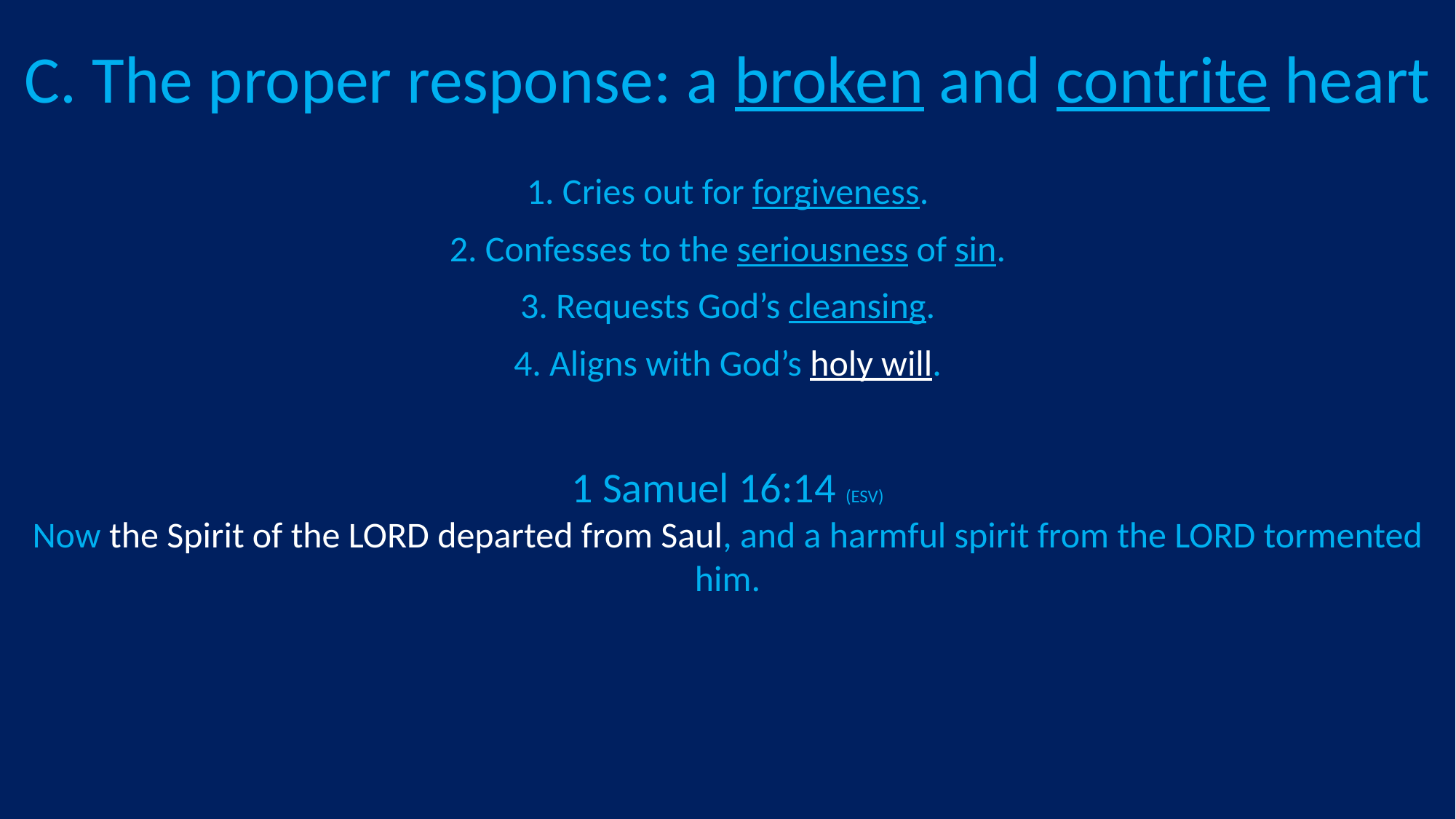

# C. The proper response: a broken and contrite heart
1. Cries out for forgiveness.
2. Confesses to the seriousness of sin.
3. Requests God’s cleansing.
4. Aligns with God’s holy will.
1 Samuel 16:14 (ESV)
Now the Spirit of the LORD departed from Saul, and a harmful spirit from the LORD tormented him.